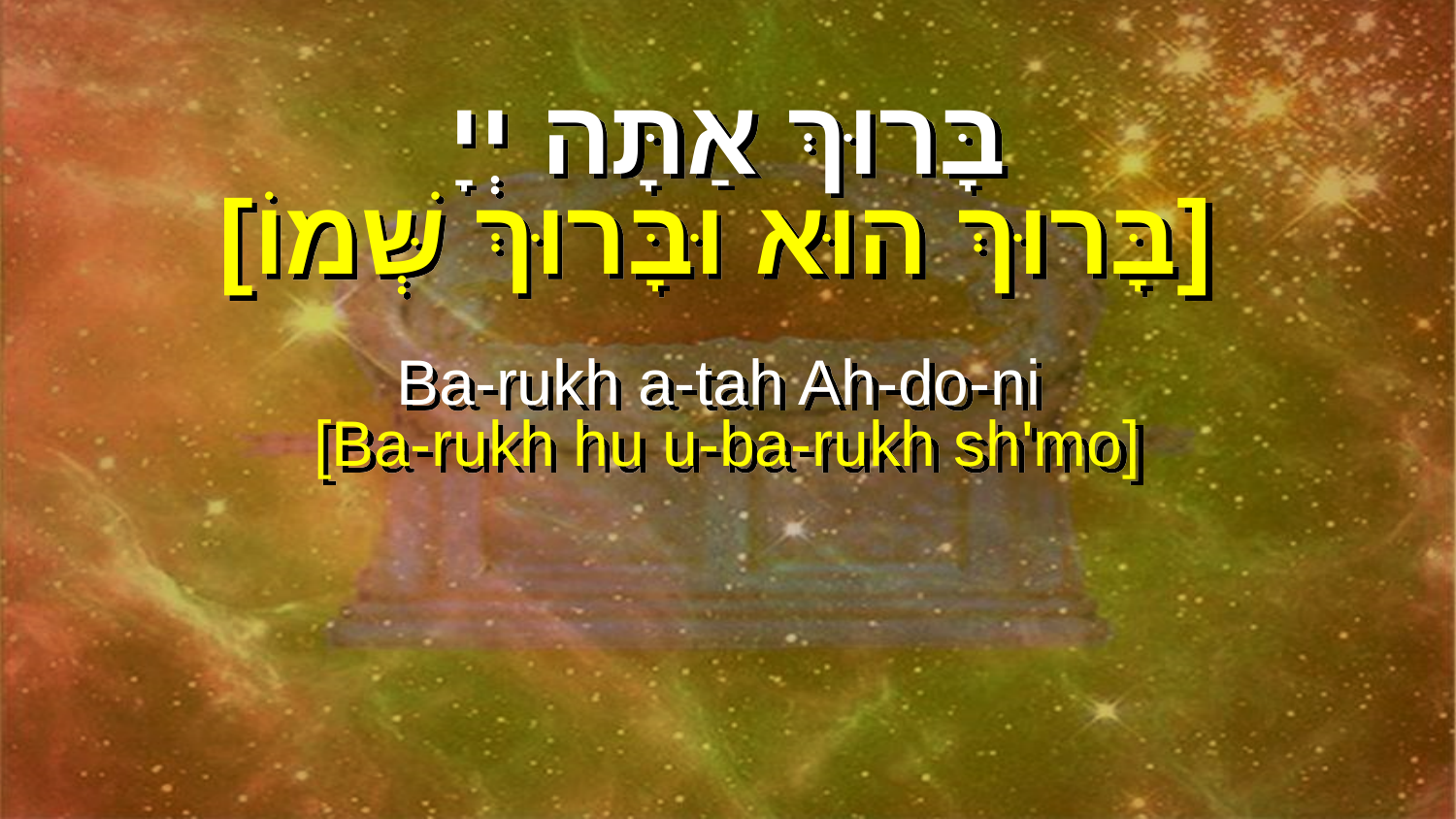

בָּרוּךְ אַתָּה יְיָ
 [בָּרוּךְ הוּא וּבָּרוּךְ שְּׁמוֹ]

Ba-rukh a-tah Ah-do-ni
[Ba-rukh hu u-ba-rukh sh'mo]